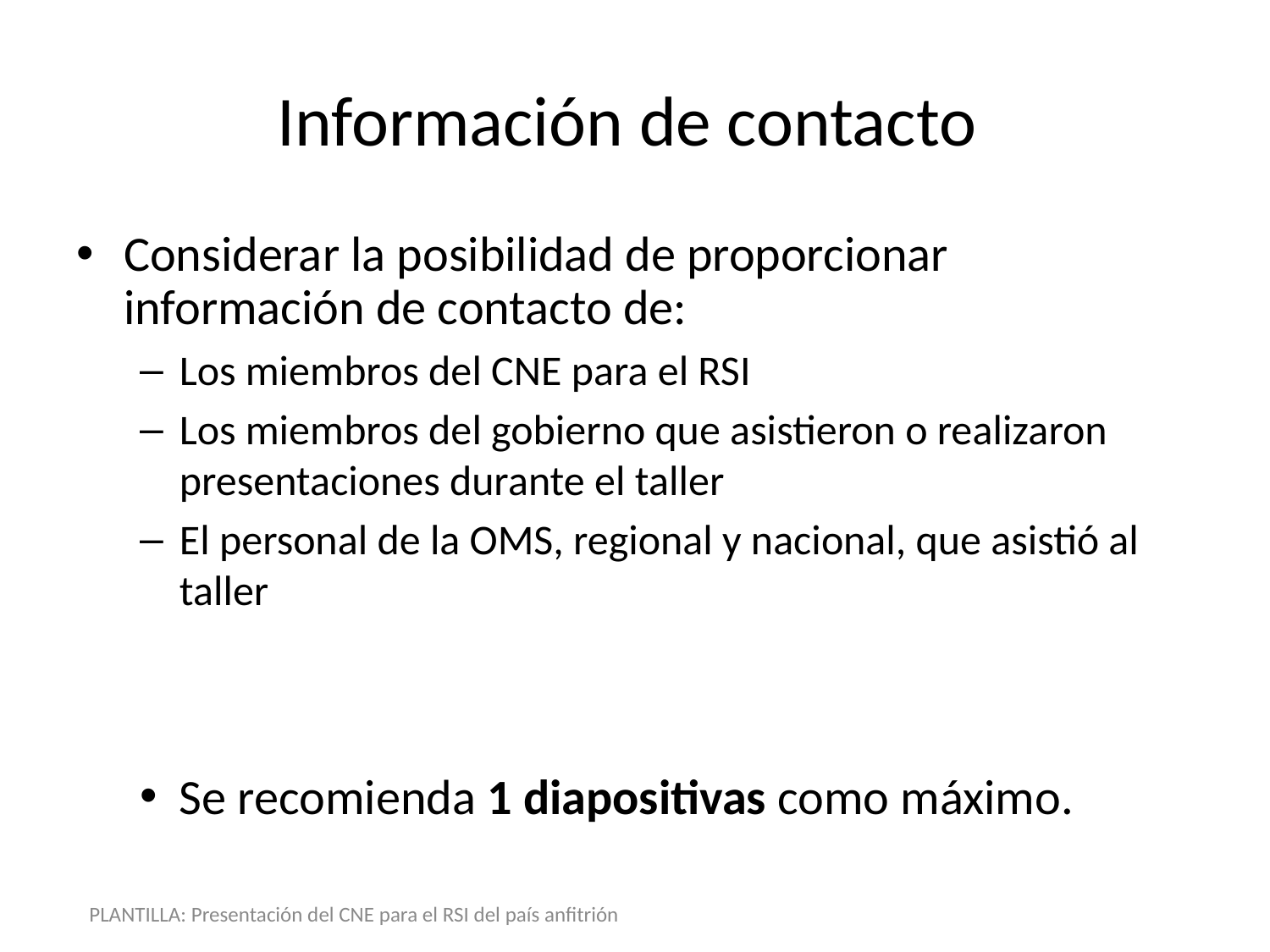

Información de contacto
Considerar la posibilidad de proporcionar información de contacto de:
Los miembros del CNE para el RSI
Los miembros del gobierno que asistieron o realizaron presentaciones durante el taller
El personal de la OMS, regional y nacional, que asistió al taller

Se recomienda 1 diapositivas como máximo.
PLANTILLA: Presentación del CNE para el RSI del país anfitrión